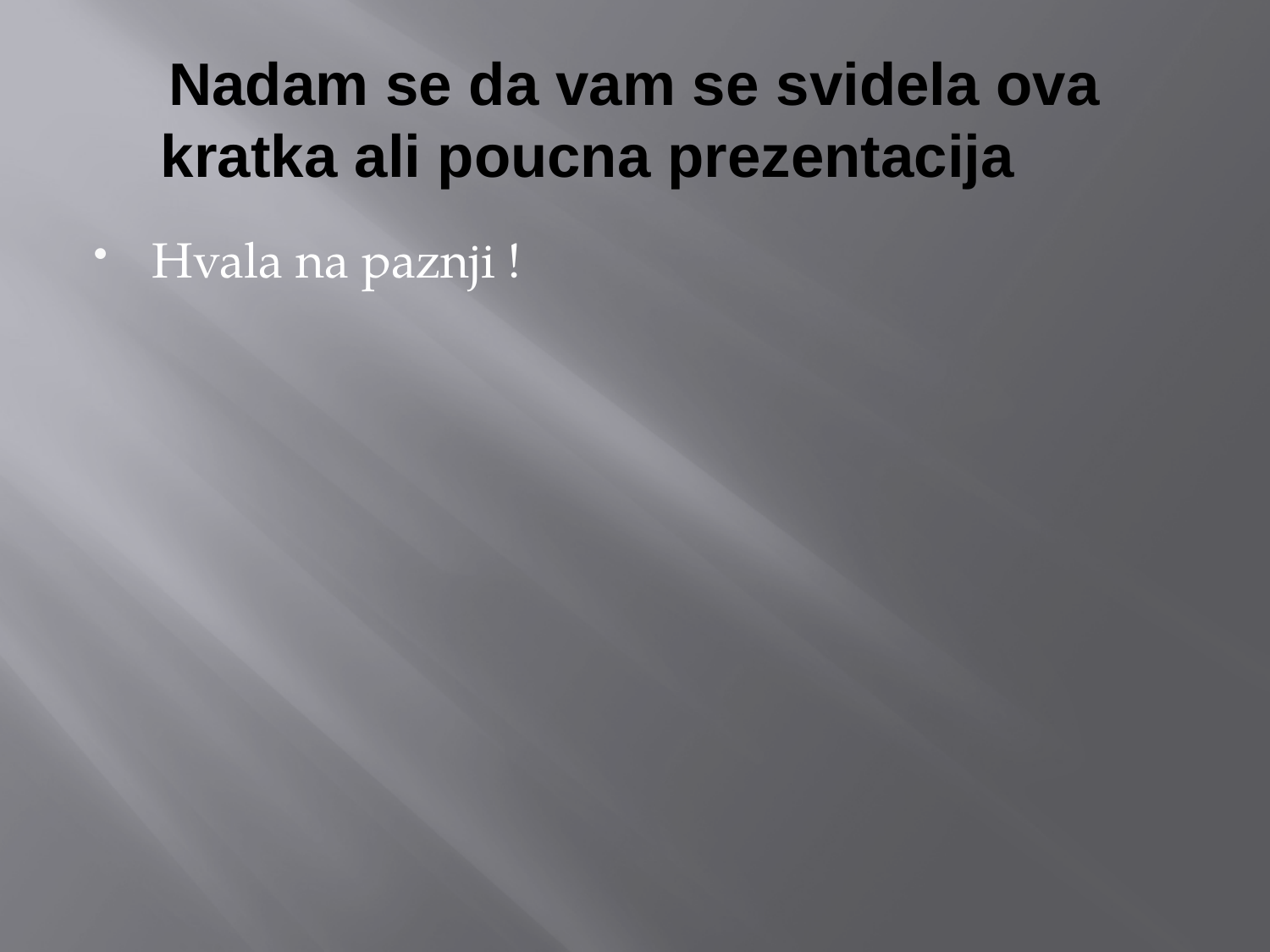

# Nadam se da vam se svidela ova kratka ali poucna prezentacija
Hvala na paznji !